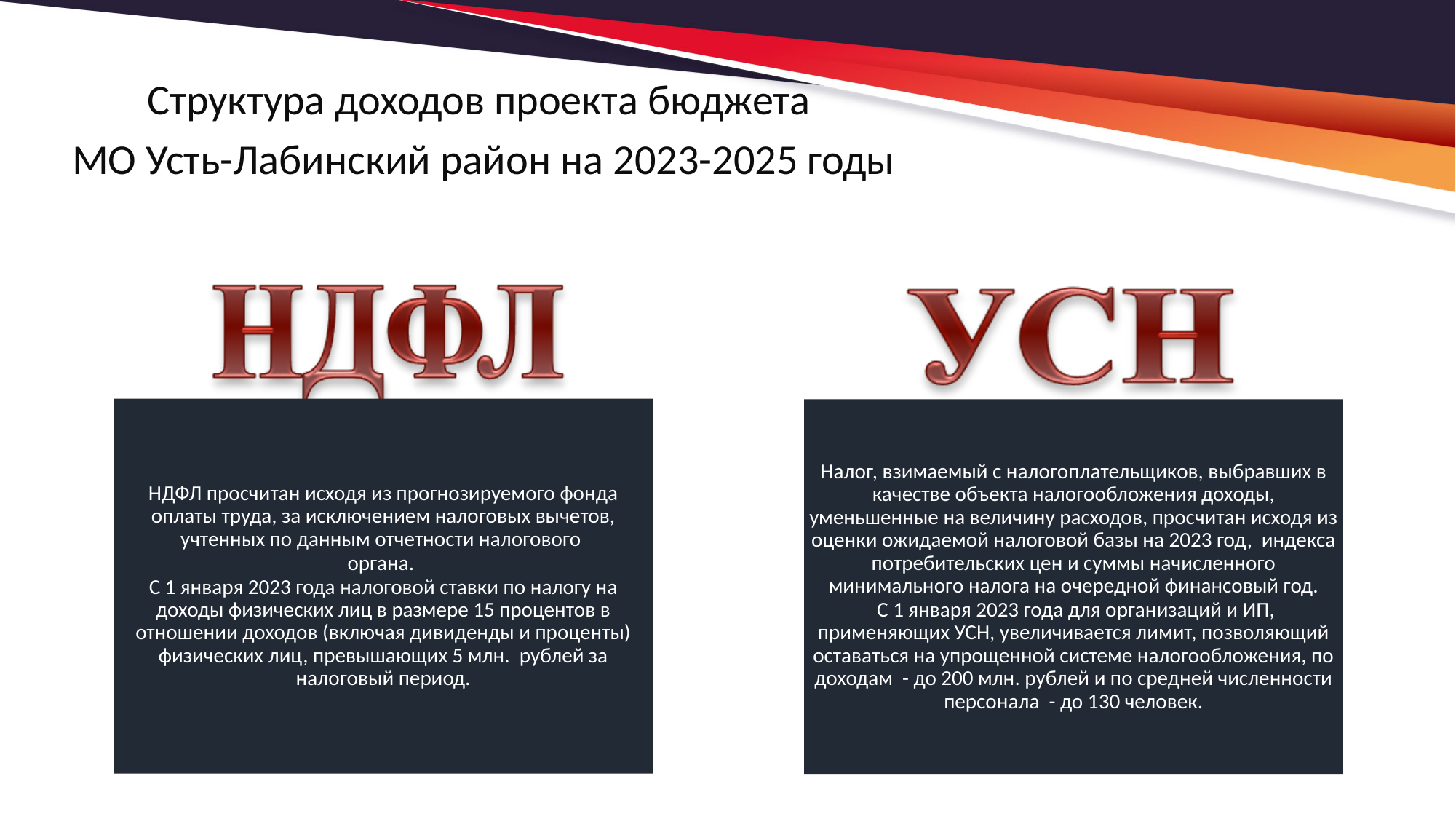

Структура доходов проекта бюджета
МО Усть-Лабинский район на 2023-2025 годы
НДФЛ просчитан исходя из прогнозируемого фонда оплаты труда, за исключением налоговых вычетов, учтенных по данным отчетности налогового
органа.
С 1 января 2023 года налоговой ставки по налогу на доходы физических лиц в размере 15 процентов в отношении доходов (включая дивиденды и проценты) физических лиц, превышающих 5 млн.  рублей за налоговый период.
Налог, взимаемый с налогоплательщиков, выбравших в качестве объекта налогообложения доходы, уменьшенные на величину расходов, просчитан исходя из оценки ожидаемой налоговой базы на 2023 год,  индекса потребительских цен и суммы начисленного минимального налога на очередной финансовый год.
 С 1 января 2023 года для организаций и ИП, применяющих УСН, увеличивается лимит, позволяющий оставаться на упрощенной системе налогообложения, по доходам  - до 200 млн. рублей и по средней численности персонала  - до 130 человек.